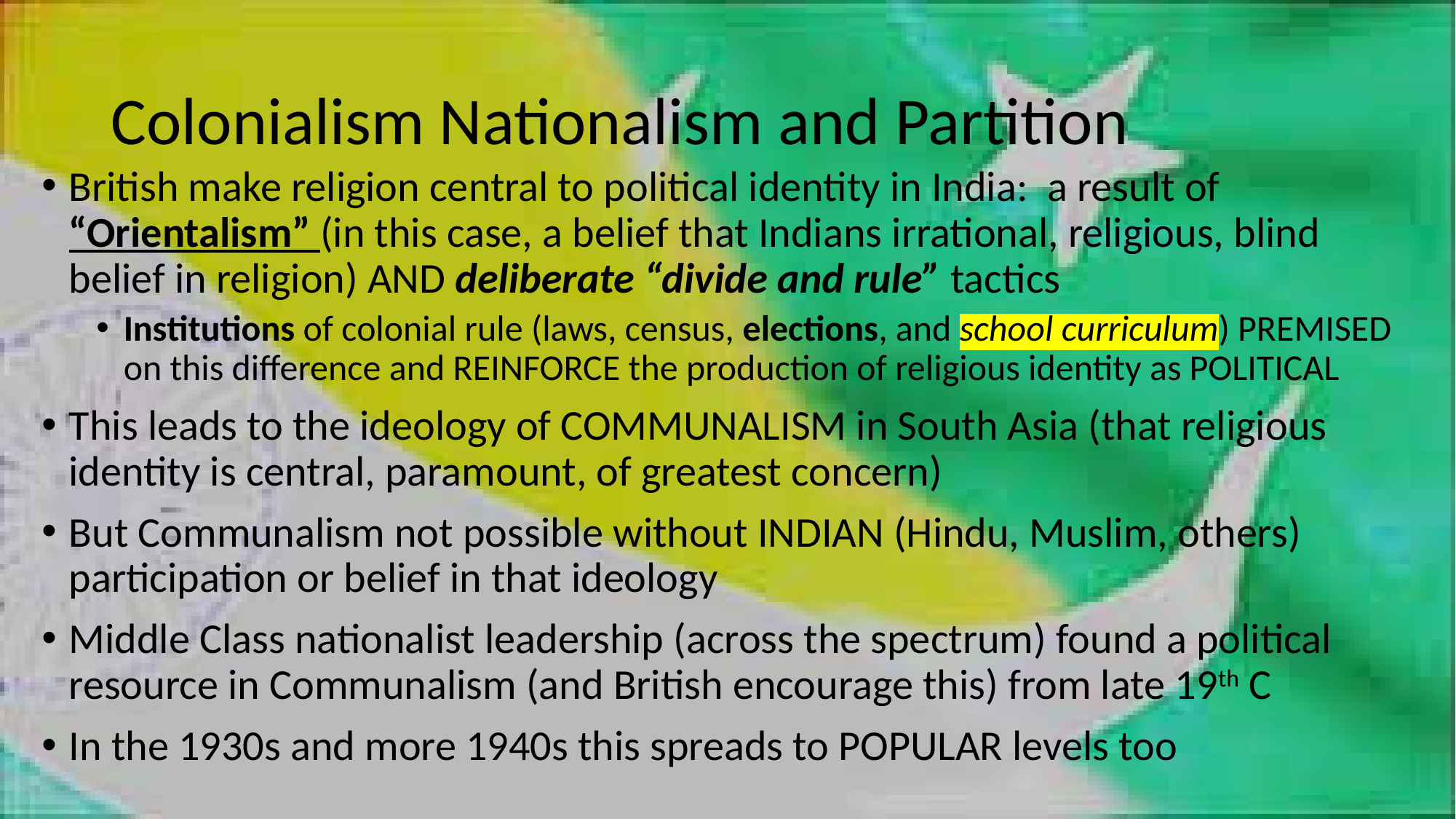

# Colonialism Nationalism and Partition
British make religion central to political identity in India:  a result of “Orientalism” (in this case, a belief that Indians irrational, religious, blind belief in religion) AND deliberate “divide and rule” tactics
Institutions of colonial rule (laws, census, elections, and school curriculum) PREMISED on this difference and REINFORCE the production of religious identity as POLITICAL
This leads to the ideology of COMMUNALISM in South Asia (that religious identity is central, paramount, of greatest concern)
But Communalism not possible without INDIAN (Hindu, Muslim, others) participation or belief in that ideology
Middle Class nationalist leadership (across the spectrum) found a political resource in Communalism (and British encourage this) from late 19th C
In the 1930s and more 1940s this spreads to POPULAR levels too